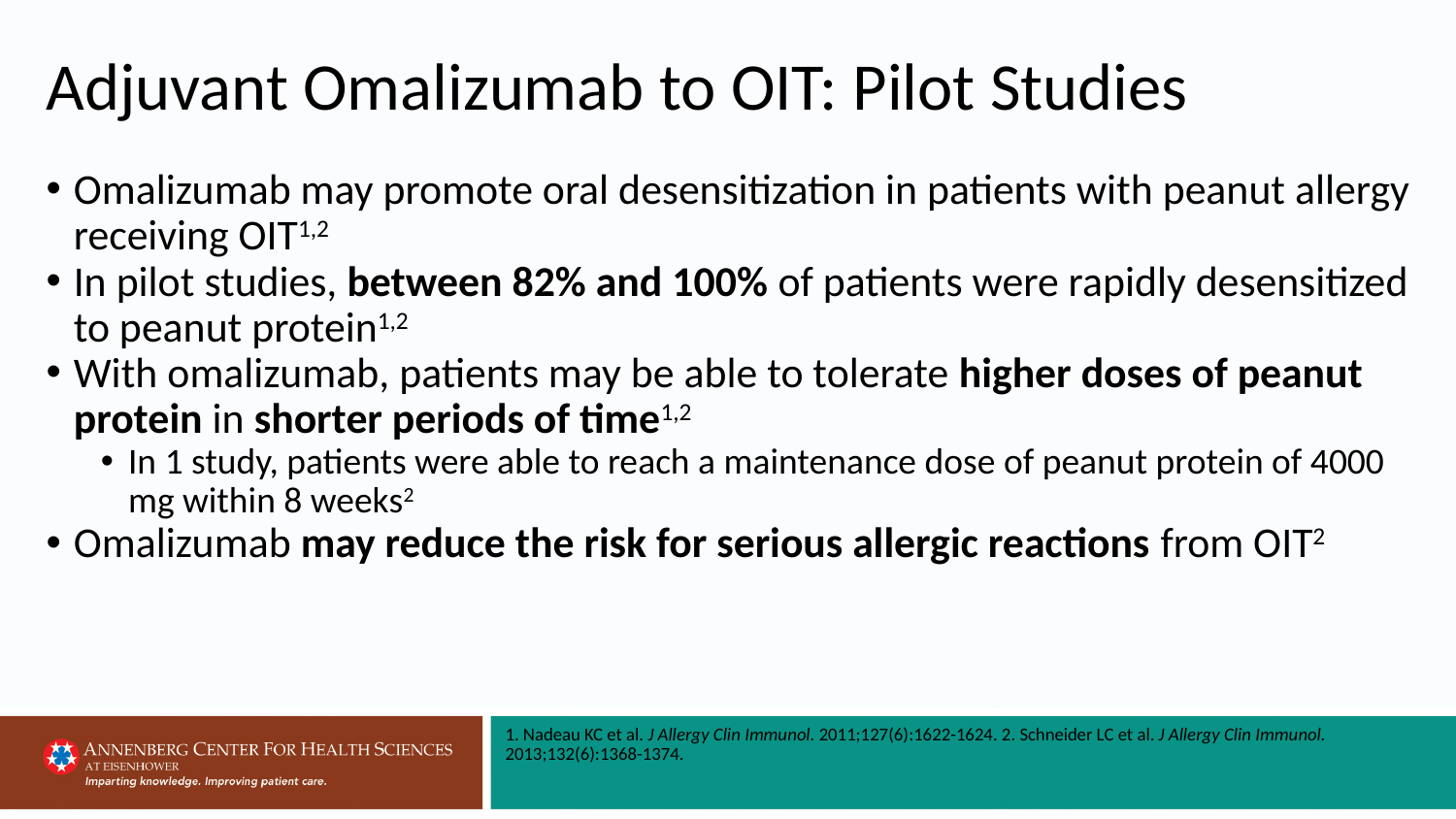

# Adjuvant Omalizumab to OIT: Pilot Studies
Omalizumab may promote oral desensitization in patients with peanut allergy receiving OIT1,2
In pilot studies, between 82% and 100% of patients were rapidly desensitized to peanut protein1,2
With omalizumab, patients may be able to tolerate higher doses of peanut protein in shorter periods of time1,2
In 1 study, patients were able to reach a maintenance dose of peanut protein of 4000 mg within 8 weeks2
Omalizumab may reduce the risk for serious allergic reactions from OIT2
1. Nadeau KC et al. J Allergy Clin Immunol. 2011;127(6):1622-1624. 2. Schneider LC et al. J Allergy Clin Immunol. 2013;132(6):1368-1374.